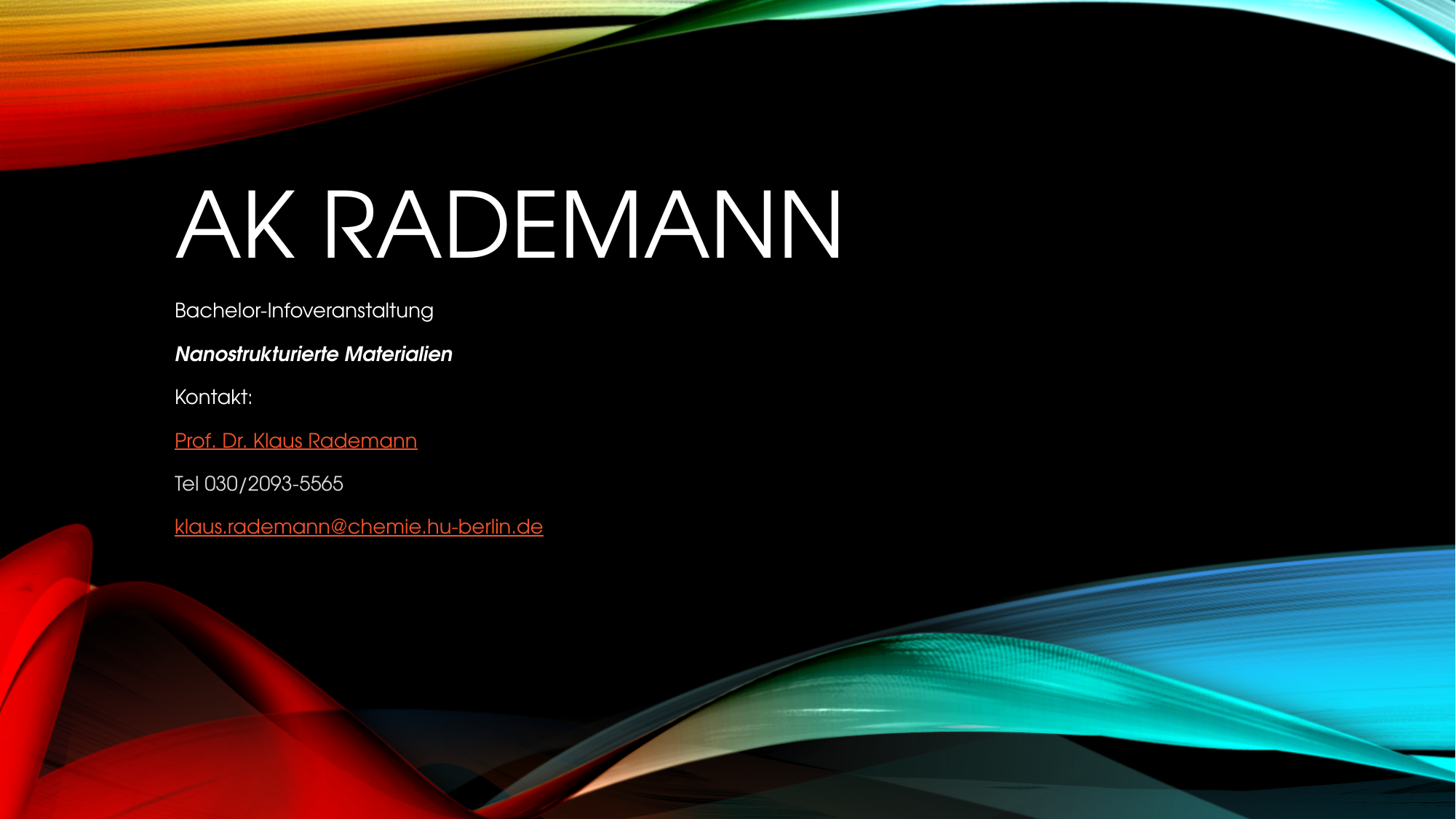

# AK Rademann
Bachelor-Infoveranstaltung

Nanostrukturierte Materialien

Kontakt:

Prof. Dr. Klaus Rademann
Tel 030/2093-5565
klaus.rademann@chemie.hu-berlin.de